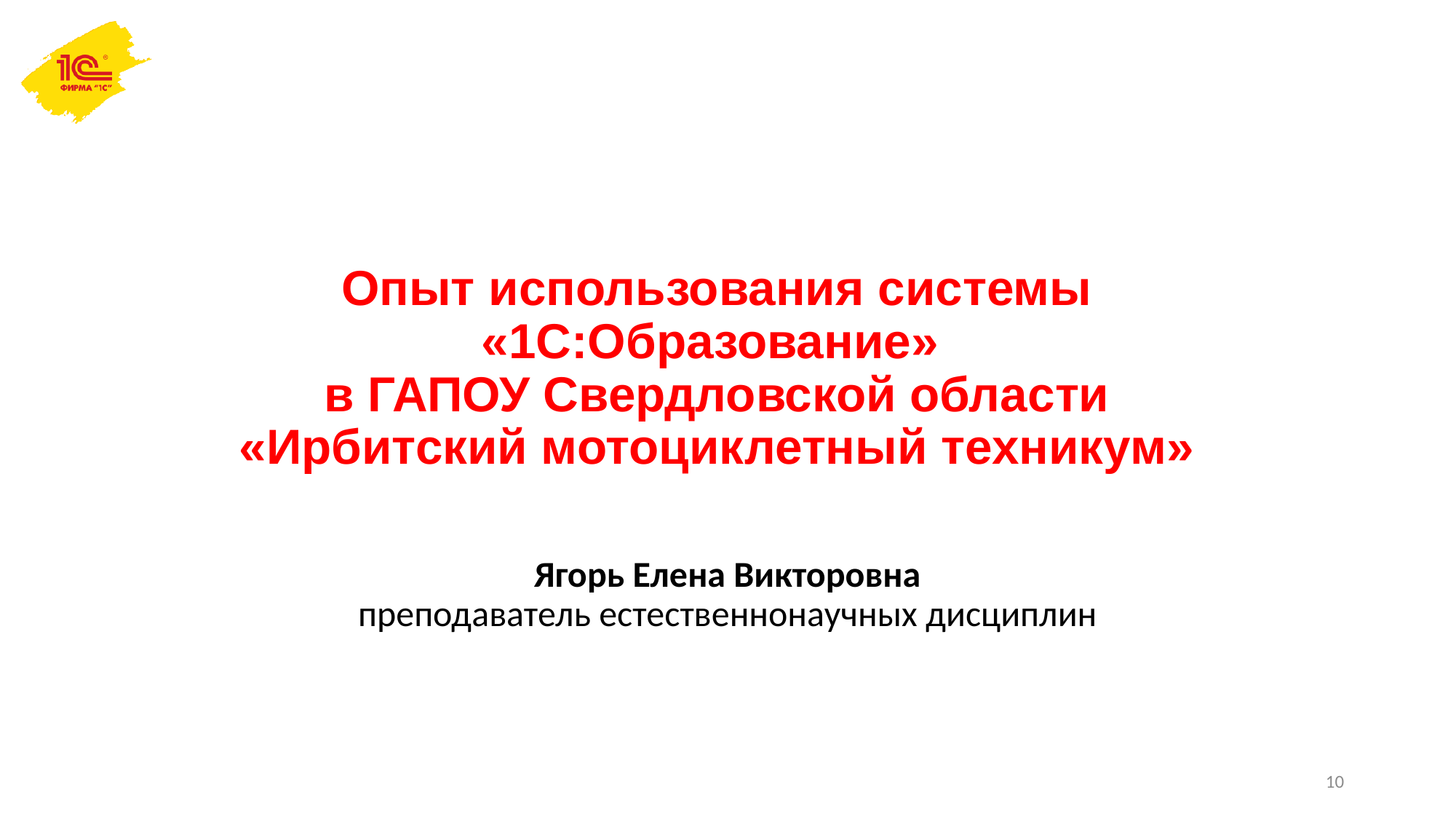

# Опыт использования системы «1С:Образование» в ГАПОУ Свердловской области «Ирбитский мотоциклетный техникум»
Ягорь Елена Викторовна
преподаватель естественнонаучных дисциплин

10